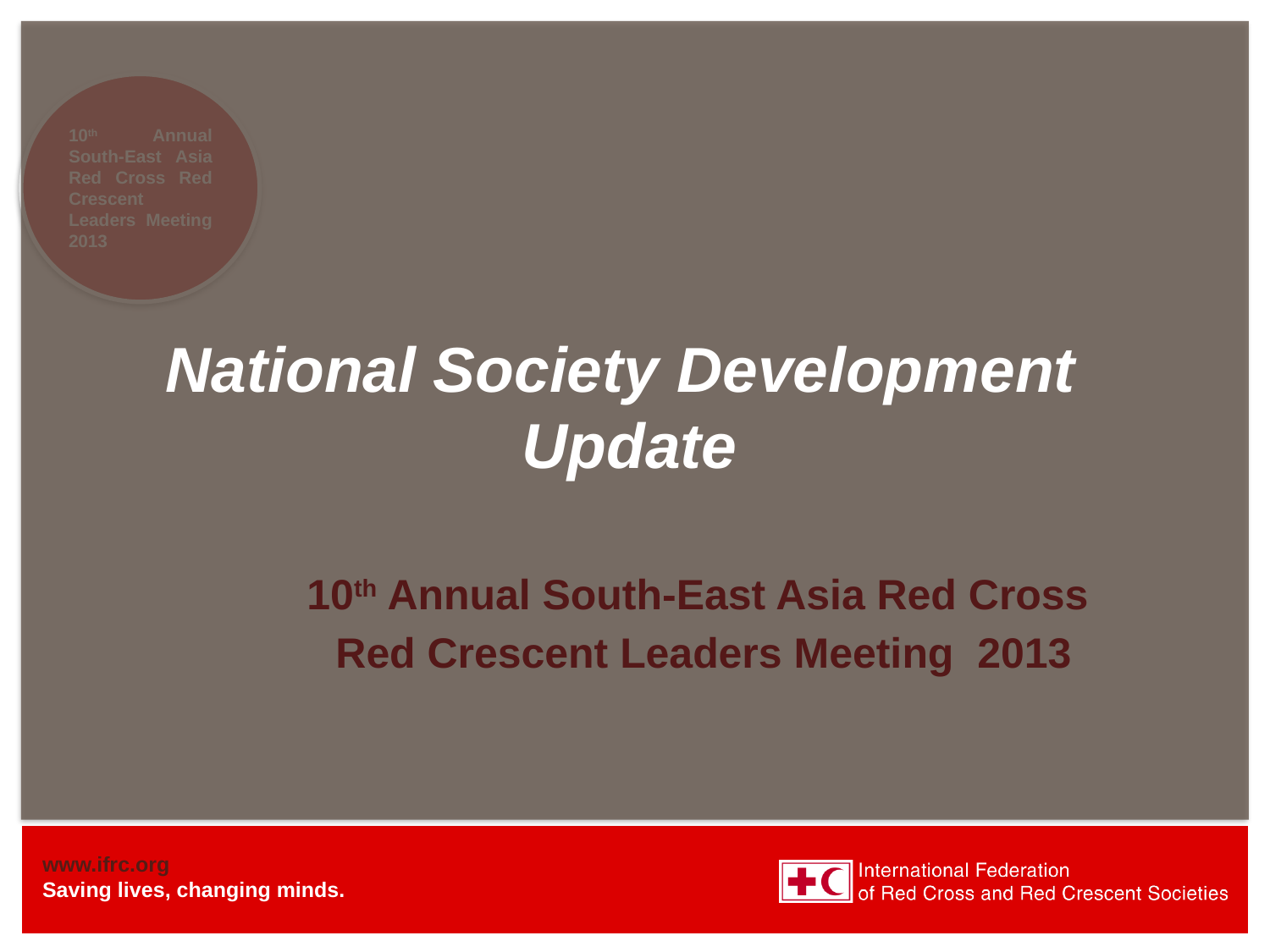

# National Society Development Update
10th Annual South-East Asia Red Cross
Red Crescent Leaders Meeting  2013